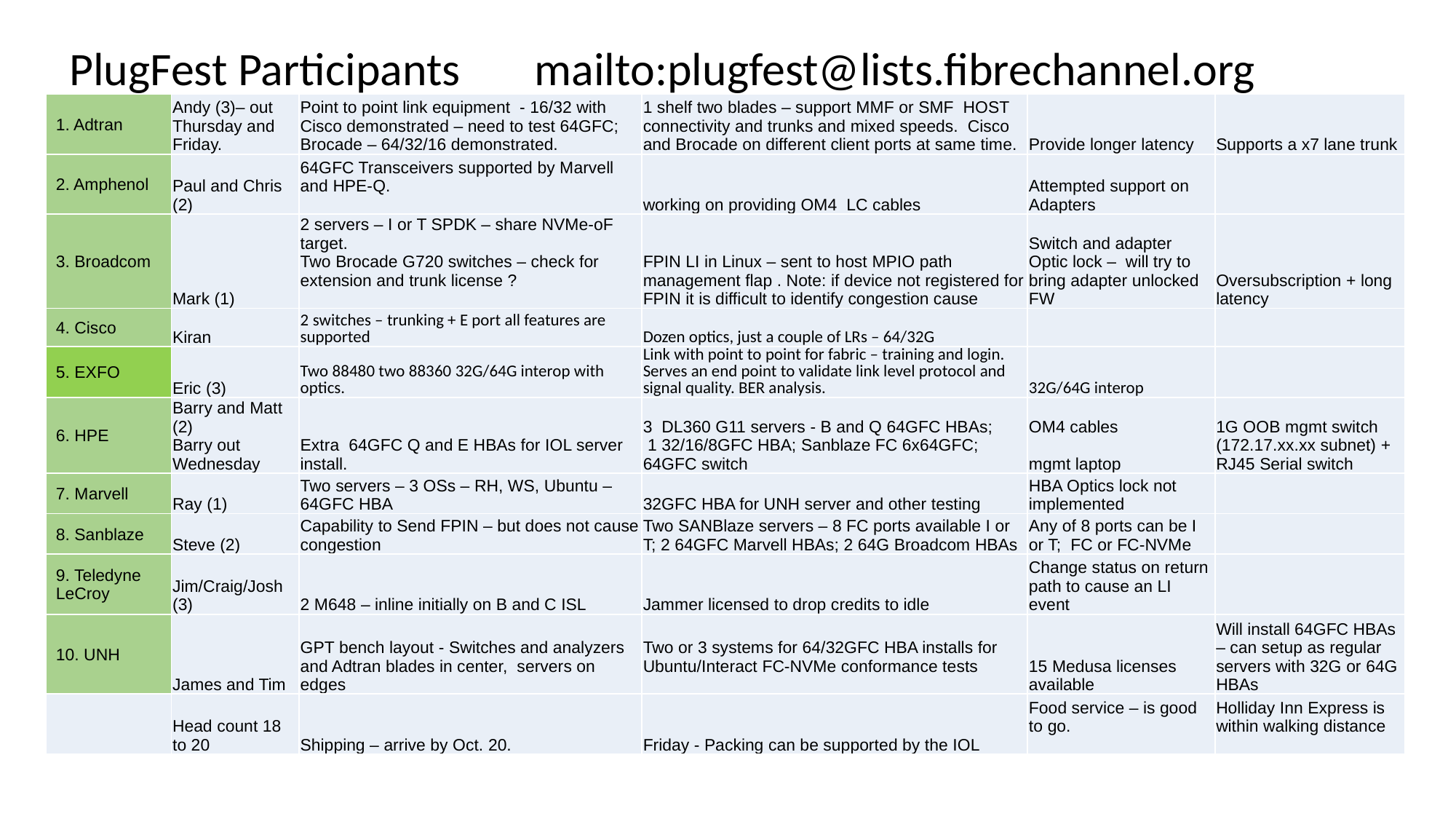

# PlugFest Participants       mailto:plugfest@lists.fibrechannel.org
| 1. Adtran | Andy (3)– out Thursday and Friday. | Point to point link equipment - 16/32 with Cisco demonstrated – need to test 64GFC; Brocade – 64/32/16 demonstrated. | 1 shelf two blades – support MMF or SMF HOST connectivity and trunks and mixed speeds. Cisco and Brocade on different client ports at same time. | Provide longer latency | Supports a x7 lane trunk |
| --- | --- | --- | --- | --- | --- |
| 2. Amphenol | Paul and Chris (2) | 64GFC Transceivers supported by Marvell and HPE-Q. | working on providing OM4 LC cables | Attempted support on Adapters |  |
| 3. Broadcom | Mark (1) | 2 servers – I or T SPDK – share NVMe-oF target. Two Brocade G720 switches – check for extension and trunk license ? | FPIN LI in Linux – sent to host MPIO path management flap . Note: if device not registered for FPIN it is difficult to identify congestion cause | Switch and adapter Optic lock – will try to bring adapter unlocked FW | Oversubscription + long latency |
| 4. Cisco | Kiran | 2 switches – trunking + E port all features are supported | Dozen optics, just a couple of LRs – 64/32G |  |  |
| 5. EXFO | Eric (3) | Two 88480 two 88360 32G/64G interop with optics. | Link with point to point for fabric – training and login. Serves an end point to validate link level protocol and signal quality. BER analysis. | 32G/64G interop |  |
| 6. HPE | Barry and Matt (2) Barry out Wednesday | Extra 64GFC Q and E HBAs for IOL server install. | 3 DL360 G11 servers - B and Q 64GFC HBAs; 1 32/16/8GFC HBA; Sanblaze FC 6x64GFC; 64GFC switch | OM4 cables mgmt laptop | 1G OOB mgmt switch (172.17.xx.xx subnet) + RJ45 Serial switch |
| 7. Marvell | Ray (1) | Two servers – 3 OSs – RH, WS, Ubuntu – 64GFC HBA | 32GFC HBA for UNH server and other testing | HBA Optics lock not implemented |  |
| 8. Sanblaze | Steve (2) | Capability to Send FPIN – but does not cause congestion | Two SANBlaze servers – 8 FC ports available I or T; 2 64GFC Marvell HBAs; 2 64G Broadcom HBAs | Any of 8 ports can be I or T; FC or FC-NVMe |  |
| 9. Teledyne LeCroy | Jim/Craig/Josh (3) | 2 M648 – inline initially on B and C ISL | Jammer licensed to drop credits to idle | Change status on return path to cause an LI event |  |
| 10. UNH | James and Tim | GPT bench layout - Switches and analyzers and Adtran blades in center, servers on edges | Two or 3 systems for 64/32GFC HBA installs for Ubuntu/Interact FC-NVMe conformance tests | 15 Medusa licenses available | Will install 64GFC HBAs – can setup as regular servers with 32G or 64G HBAs |
|  | Head count 18 to 20 | Shipping – arrive by Oct. 20. | Friday - Packing can be supported by the IOL | Food service – is good to go. | Holliday Inn Express is within walking distance |